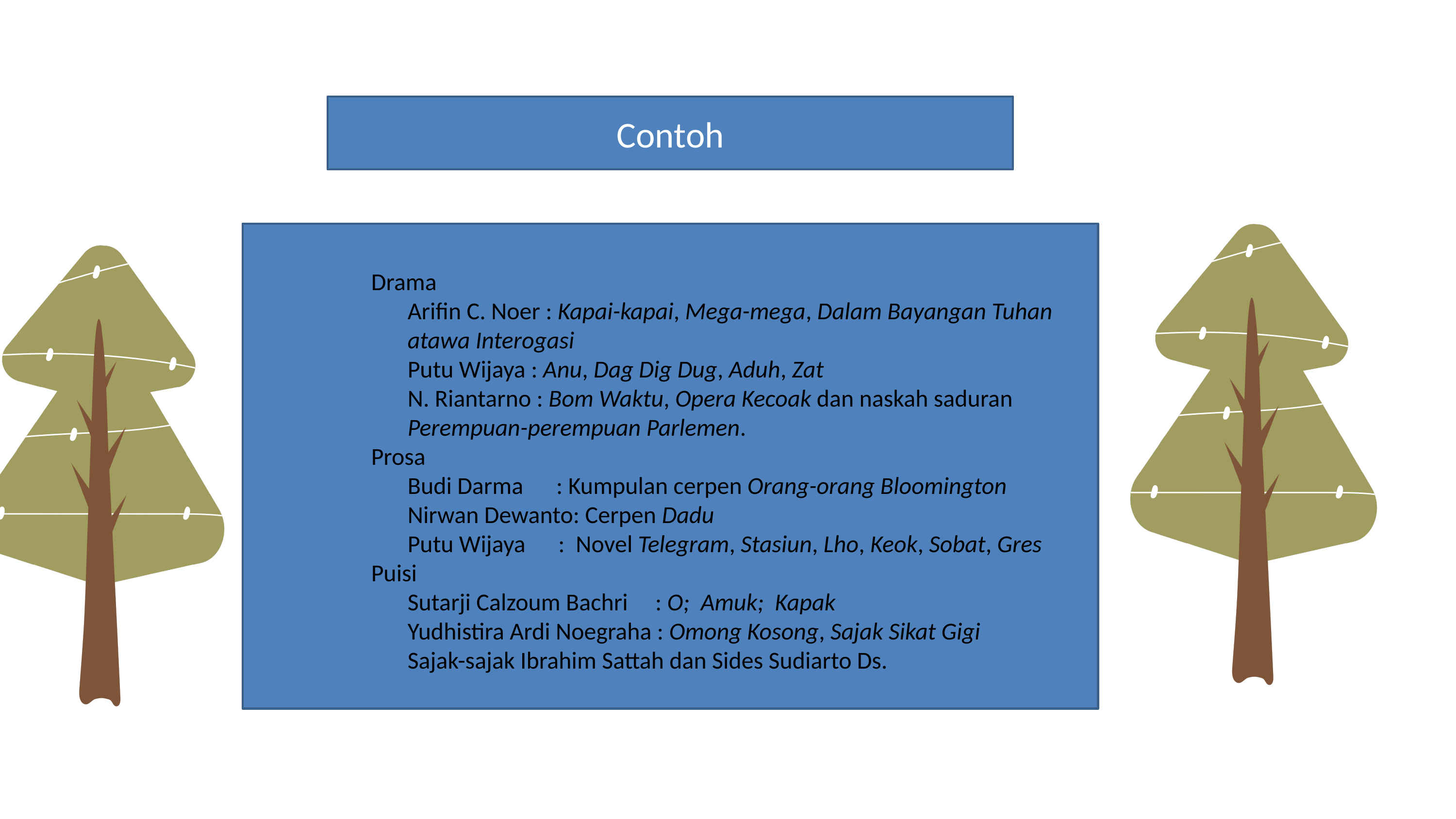

Contoh

Drama
Arifin C. Noer : Kapai-kapai, Mega-mega, Dalam Bayangan Tuhan atawa Interogasi
Putu Wijaya : Anu, Dag Dig Dug, Aduh, Zat
N. Riantarno : Bom Waktu, Opera Kecoak dan naskah saduran Perempuan-perempuan Parlemen.
Prosa
Budi Darma      : Kumpulan cerpen Orang-orang Bloomington
Nirwan Dewanto: Cerpen Dadu
Putu Wijaya      :  Novel Telegram, Stasiun, Lho, Keok, Sobat, Gres
Puisi
Sutarji Calzoum Bachri     : O;  Amuk;  Kapak
Yudhistira Ardi Noegraha : Omong Kosong, Sajak Sikat Gigi
Sajak-sajak Ibrahim Sattah dan Sides Sudiarto Ds.